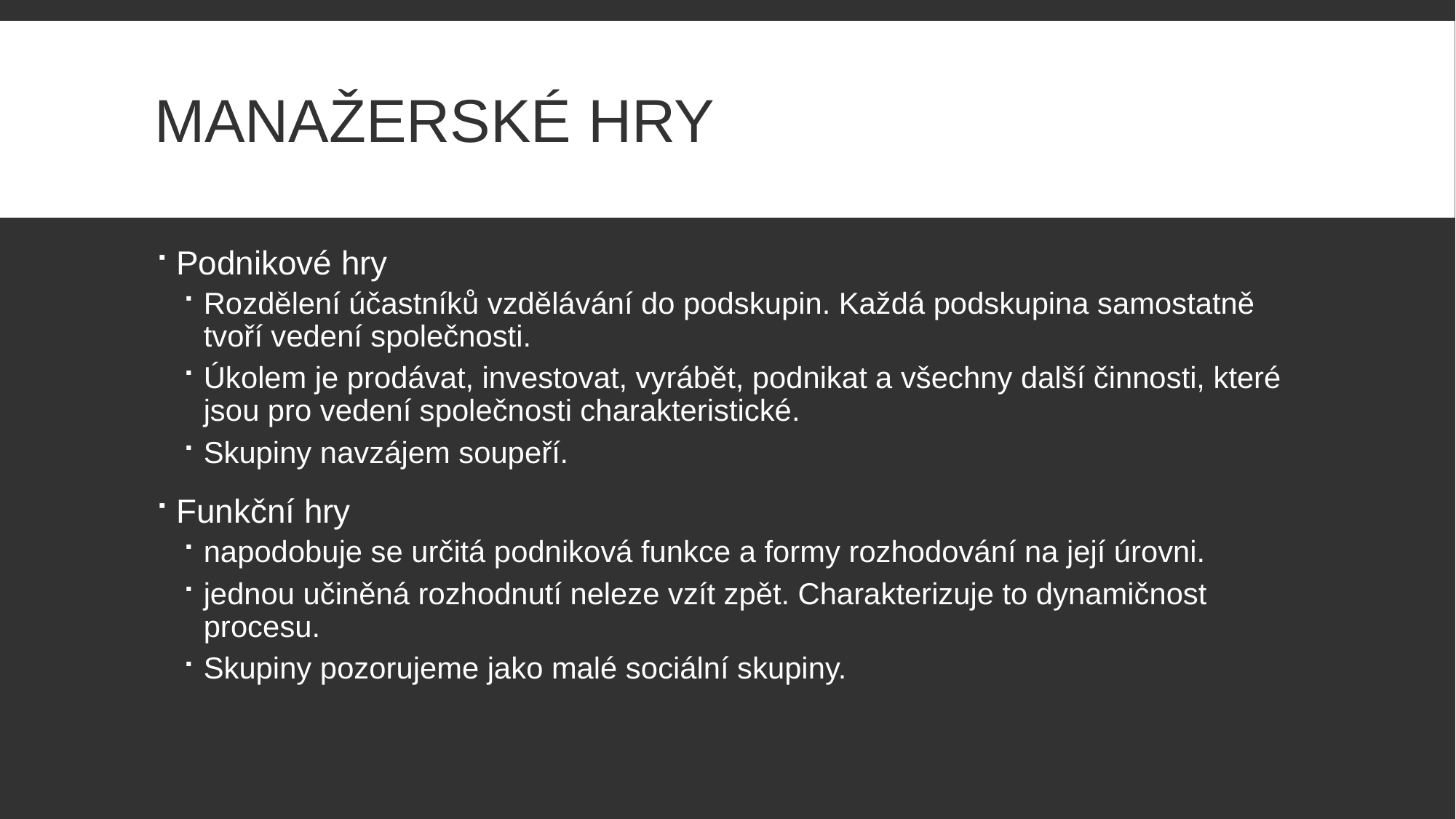

# Manažerské hry
Podnikové hry
Rozdělení účastníků vzdělávání do podskupin. Každá podskupina samostatně tvoří vedení společnosti.
Úkolem je prodávat, investovat, vyrábět, podnikat a všechny další činnosti, které jsou pro vedení společnosti charakteristické.
Skupiny navzájem soupeří.
Funkční hry
napodobuje se určitá podniková funkce a formy rozhodování na její úrovni.
jednou učiněná rozhodnutí neleze vzít zpět. Charakterizuje to dynamičnost procesu.
Skupiny pozorujeme jako malé sociální skupiny.